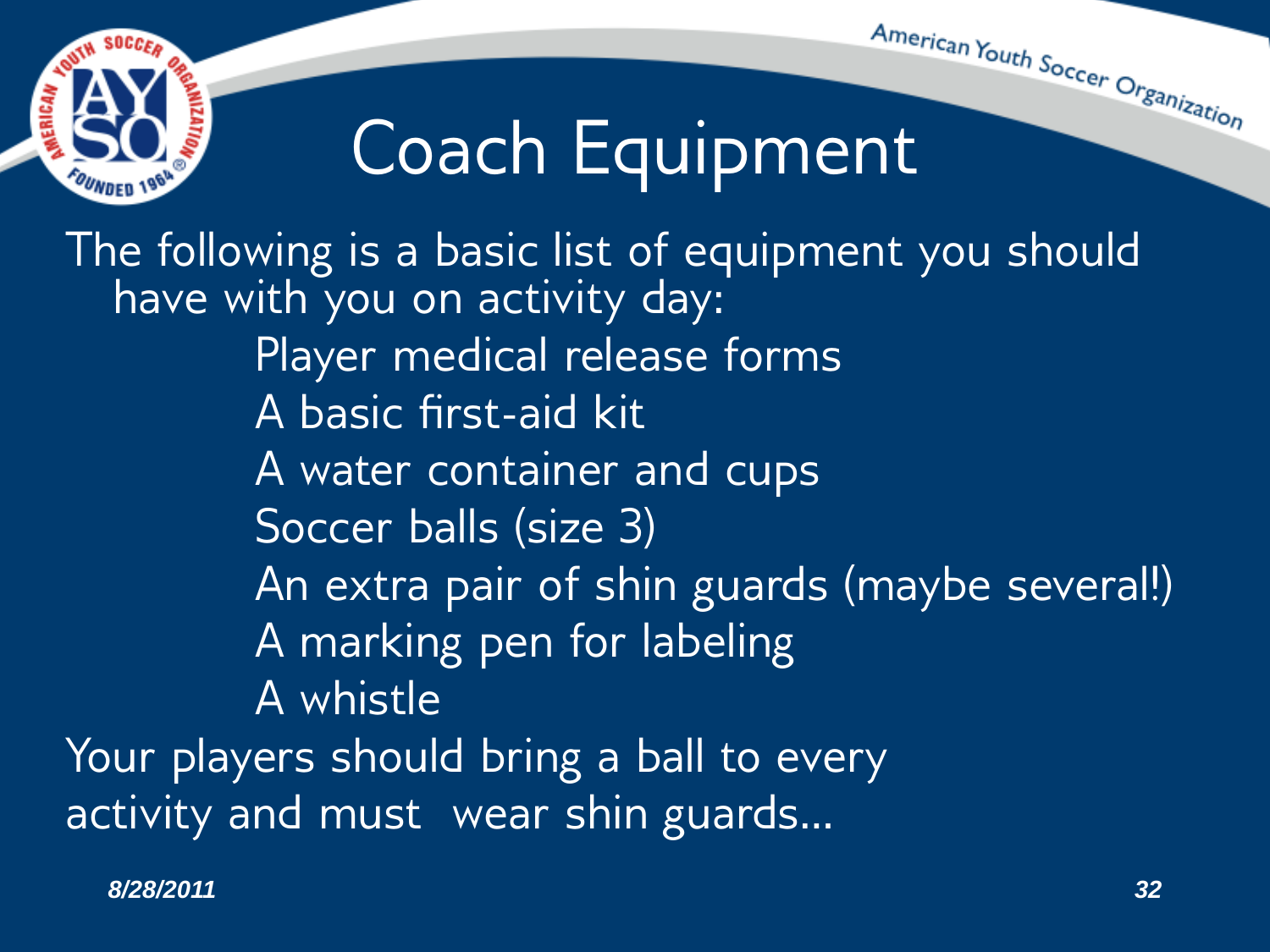

# Coach Equipment
The following is a basic list of equipment you should have with you on activity day:
		 Player medical release forms
		 A basic first-aid kit
		 A water container and cups
		 Soccer balls (size 3)
		 An extra pair of shin guards (maybe several!)
		 A marking pen for labeling
		 A whistle
Your players should bring a ball to every
activity and must  wear shin guards…
8/28/2011
32